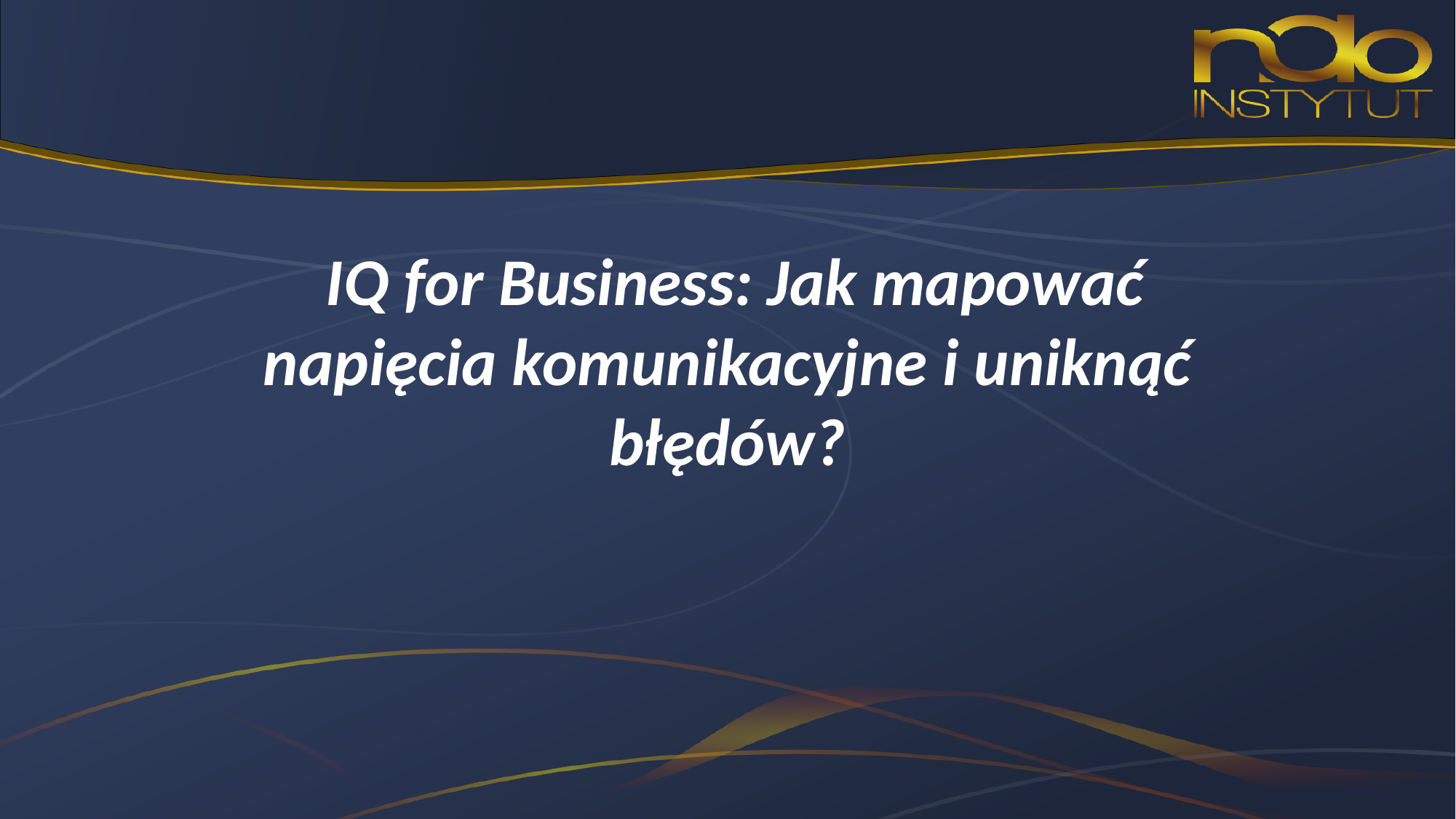

# IQ for Business: Jak mapować napięcia komunikacyjne i uniknąć błędów?